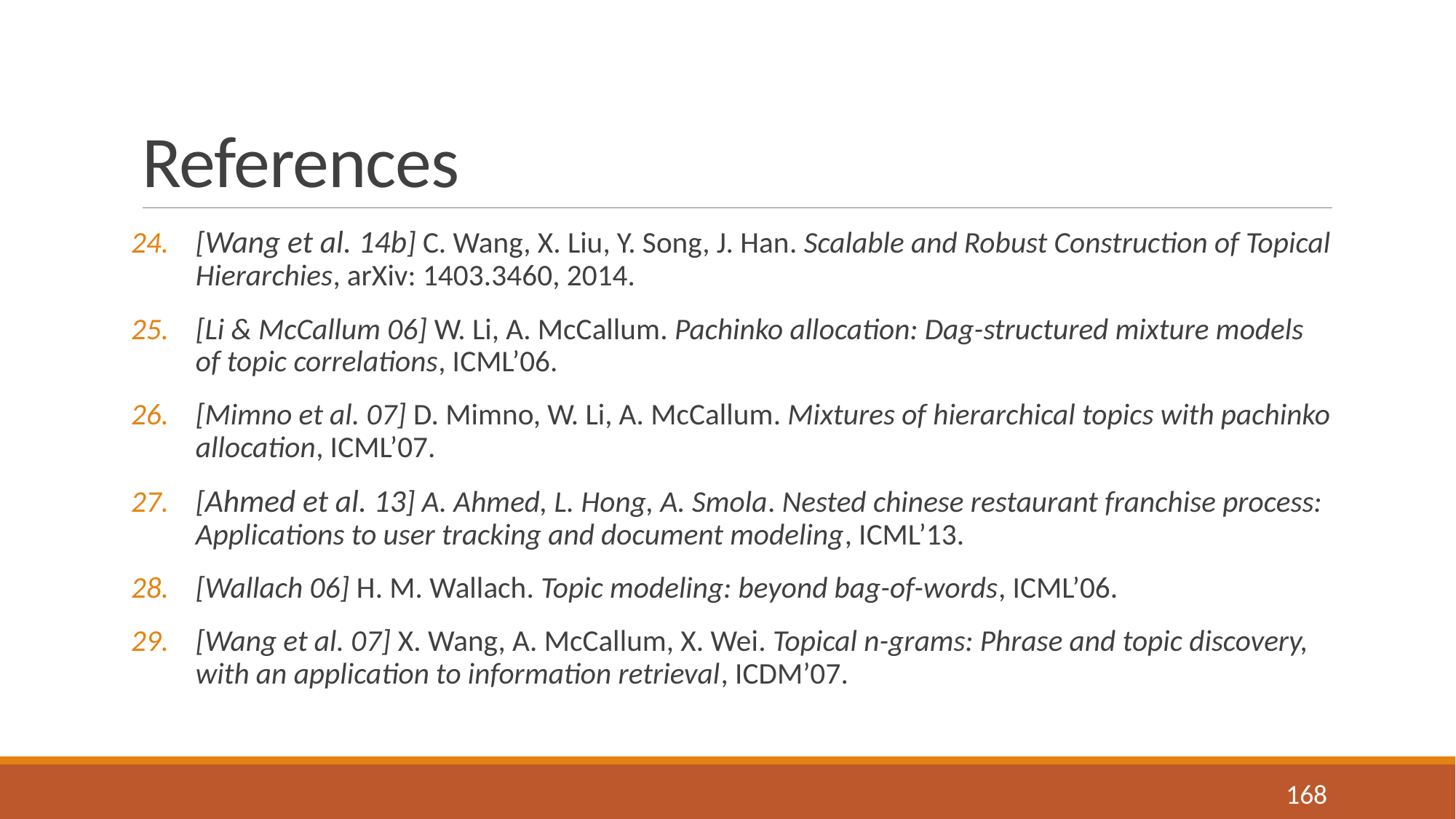

# References
[Wang et al. 14b] C. Wang, X. Liu, Y. Song, J. Han. Scalable and Robust Construction of Topical Hierarchies, arXiv: 1403.3460, 2014.
[Li & McCallum 06] W. Li, A. McCallum. Pachinko allocation: Dag-structured mixture models of topic correlations, ICML’06.
[Mimno et al. 07] D. Mimno, W. Li, A. McCallum. Mixtures of hierarchical topics with pachinko allocation, ICML’07.
[Ahmed et al. 13] A. Ahmed, L. Hong, A. Smola. Nested chinese restaurant franchise process: Applications to user tracking and document modeling, ICML’13.
[Wallach 06] H. M. Wallach. Topic modeling: beyond bag-of-words, ICML’06.
[Wang et al. 07] X. Wang, A. McCallum, X. Wei. Topical n-grams: Phrase and topic discovery, with an application to information retrieval, ICDM’07.

168